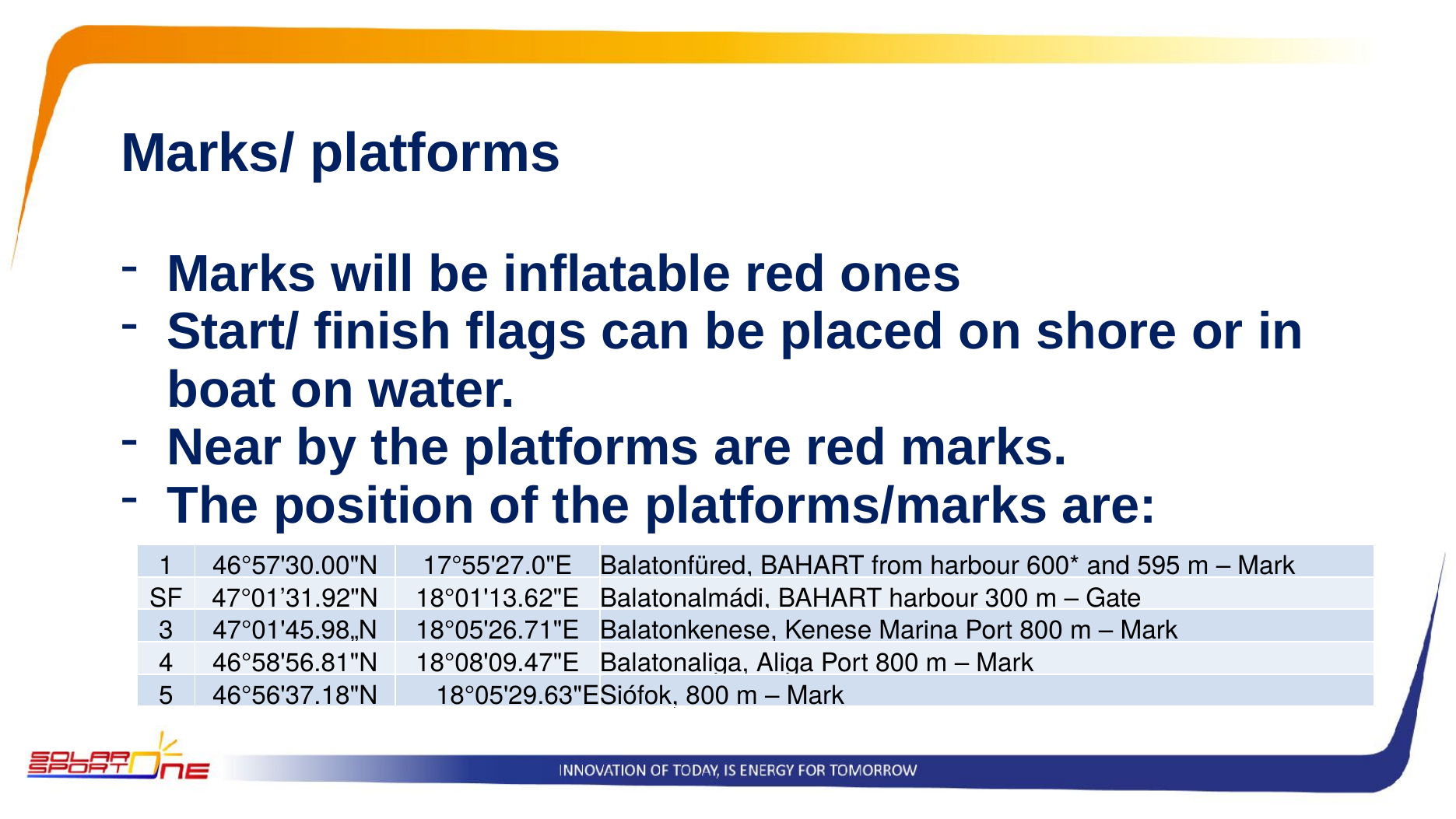

Marks/ platforms

Marks will be inflatable red ones
Start/ finish flags can be placed on shore or in boat on water.
Near by the platforms are red marks.
The position of the platforms/marks are:
| 1 | 46°57'30.00"N | 17°55'27.0"E | Balatonfüred, BAHART from harbour 600\* and 595 m – Mark |
| --- | --- | --- | --- |
| SF | 47°01’31.92"N | 18°01'13.62"E | Balatonalmádi, BAHART harbour 300 m – Gate |
| 3 | 47°01'45.98„N | 18°05'26.71"E | Balatonkenese, Kenese Marina Port 800 m – Mark |
| 4 | 46°58'56.81"N | 18°08'09.47"E | Balatonaliga, Aliga Port 800 m – Mark |
| 5 | 46°56'37.18"N | 18°05'29.63"E | Siófok, 800 m – Mark |